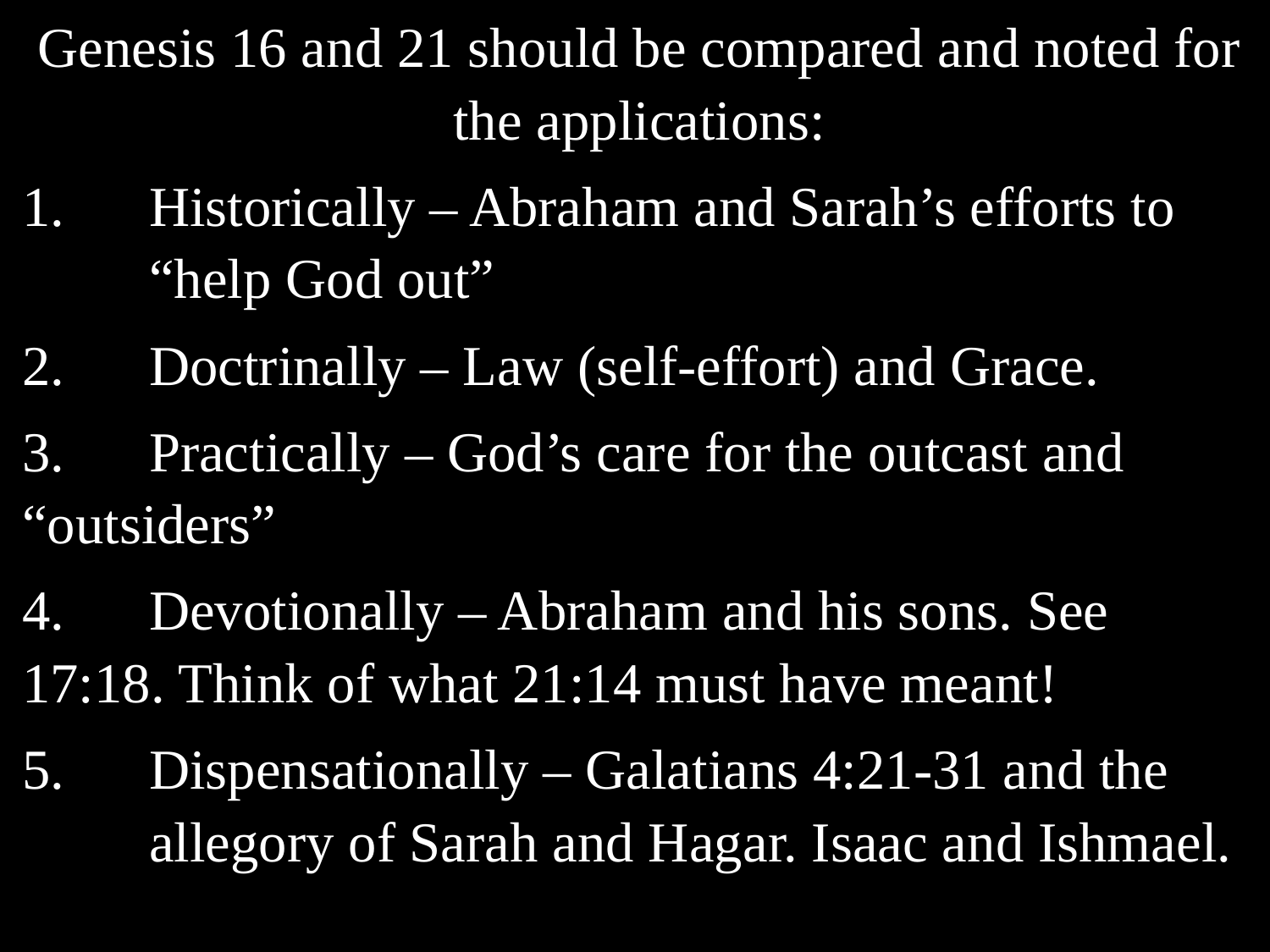

Genesis 16 and 21 should be compared and noted for the applications:
1.	Historically – Abraham and Sarah’s efforts to 	“help God out”
2.	Doctrinally – Law (self-effort) and Grace.
3.	Practically – God’s care for the outcast and 	“outsiders”
4.	Devotionally – Abraham and his sons. See 	17:18. Think of what 21:14 must have meant!
5.	Dispensationally – Galatians 4:21-31 and the 	allegory of Sarah and Hagar. Isaac and Ishmael.